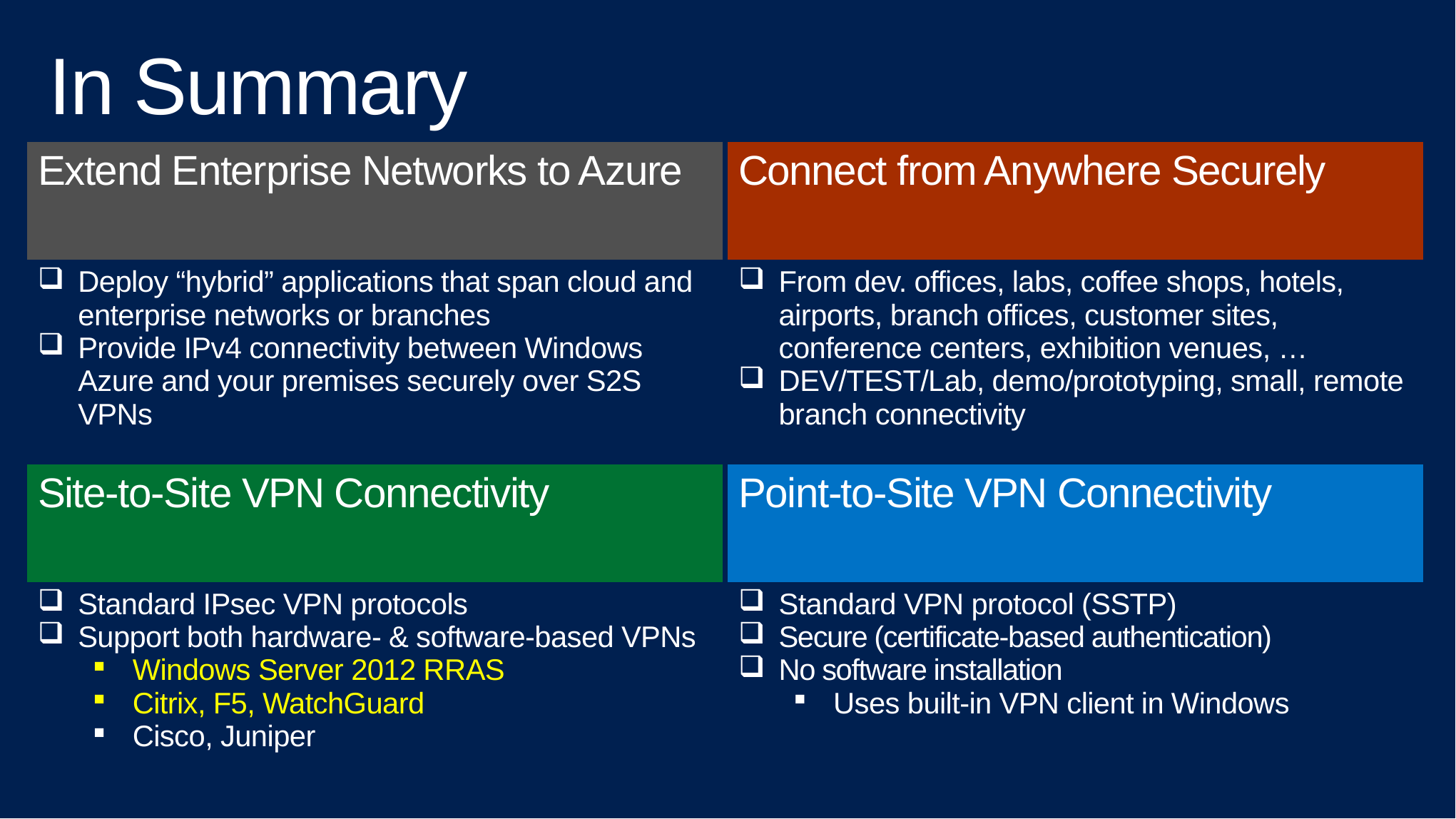

# In Summary
| Extend Enterprise Networks to Azure |
| --- |
| Deploy “hybrid” applications that span cloud and enterprise networks or branches Provide IPv4 connectivity between Windows Azure and your premises securely over S2S VPNs |
| Connect from Anywhere Securely |
| --- |
| From dev. offices, labs, coffee shops, hotels, airports, branch offices, customer sites, conference centers, exhibition venues, … DEV/TEST/Lab, demo/prototyping, small, remote branch connectivity |
| Site-to-Site VPN Connectivity |
| --- |
| Standard IPsec VPN protocols Support both hardware- & software-based VPNs Windows Server 2012 RRAS Citrix, F5, WatchGuard Cisco, Juniper |
| Point-to-Site VPN Connectivity |
| --- |
| Standard VPN protocol (SSTP) Secure (certificate-based authentication) No software installation Uses built-in VPN client in Windows |